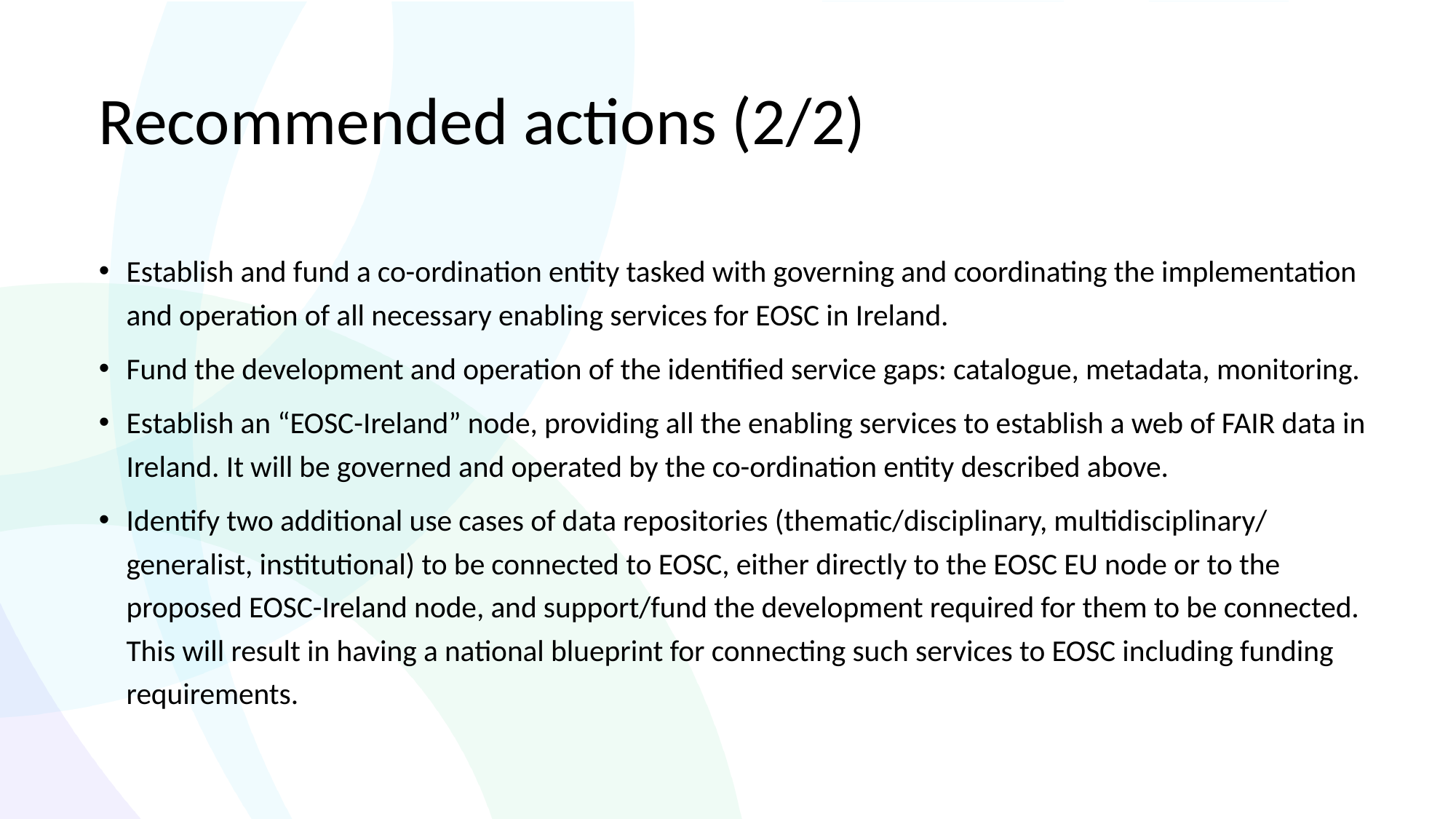

# Recommended actions (2/2)
Establish and fund a co-ordination entity tasked with governing and coordinating the implementation and operation of all necessary enabling services for EOSC in Ireland.
Fund the development and operation of the identified service gaps: catalogue, metadata, monitoring.
Establish an “EOSC-Ireland” node, providing all the enabling services to establish a web of FAIR data in Ireland. It will be governed and operated by the co-ordination entity described above.
Identify two additional use cases of data repositories (thematic/disciplinary, multidisciplinary/ generalist, institutional) to be connected to EOSC, either directly to the EOSC EU node or to the proposed EOSC-Ireland node, and support/fund the development required for them to be connected. This will result in having a national blueprint for connecting such services to EOSC including funding requirements.